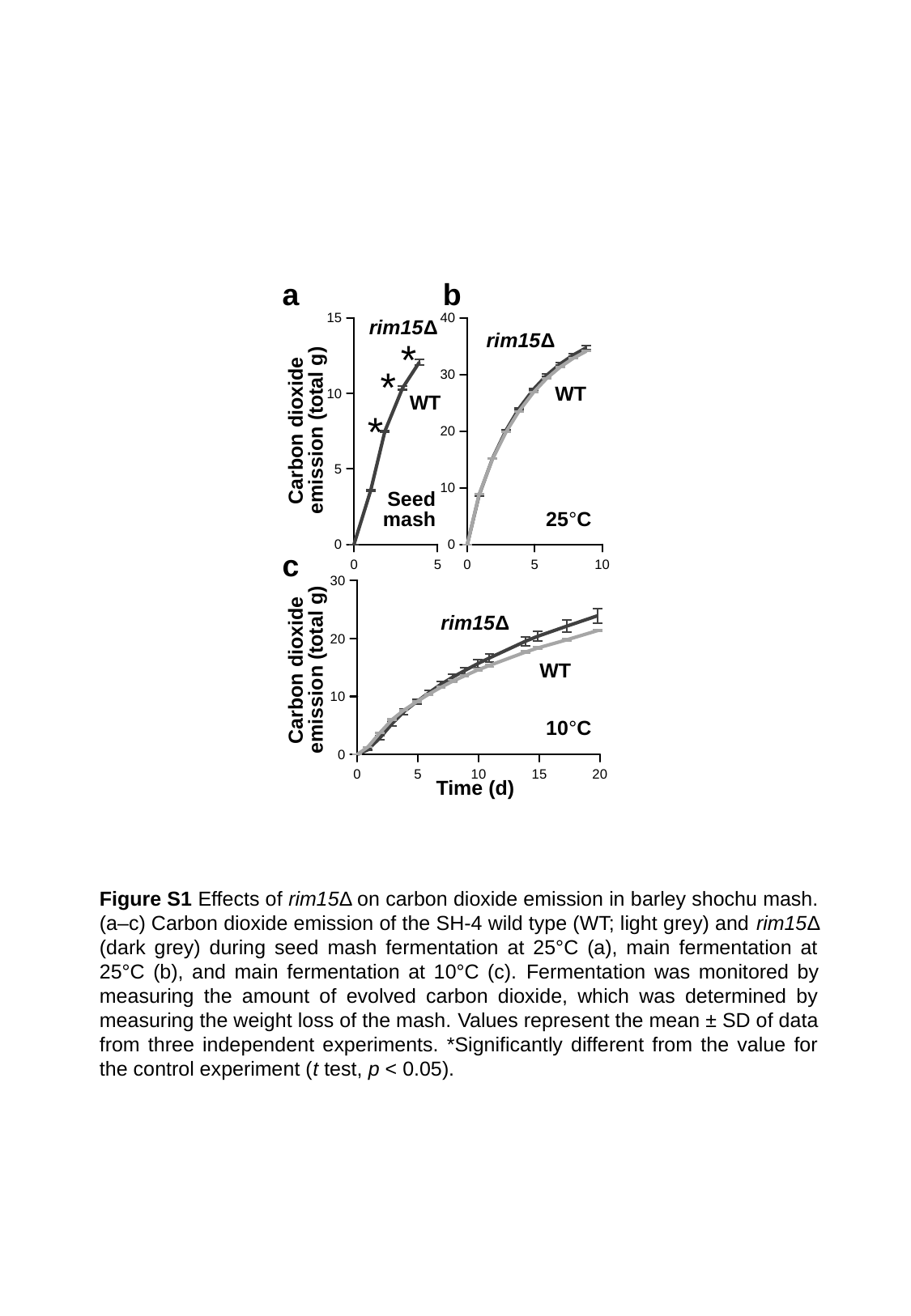

a
b

### Chart

| Category | SH-4 | SH-4 Δrim15 |
|---|---|---|

### Chart

| Category | SH-4 | SH-4 Δrim15 |
|---|---|---|
rim15Δ
rim15Δ
*
*
WT
WT
*
Carbon dioxide
emission (total g)
Seed
mash
25°C
c

### Chart

| Category | SH-4 | SH-4 Δrim15 |
|---|---|---|
rim15Δ
Carbon dioxide
emission (total g)
WT
10°C
Time (d)
Figure S1 Effects of rim15Δ on carbon dioxide emission in barley shochu mash. (a–c) Carbon dioxide emission of the SH-4 wild type (WT; light grey) and rim15Δ (dark grey) during seed mash fermentation at 25°C (a), main fermentation at 25°C (b), and main fermentation at 10°C (c). Fermentation was monitored by measuring the amount of evolved carbon dioxide, which was determined by measuring the weight loss of the mash. Values represent the mean ± SD of data from three independent experiments. *Significantly different from the value for the control experiment (t test, p < 0.05).